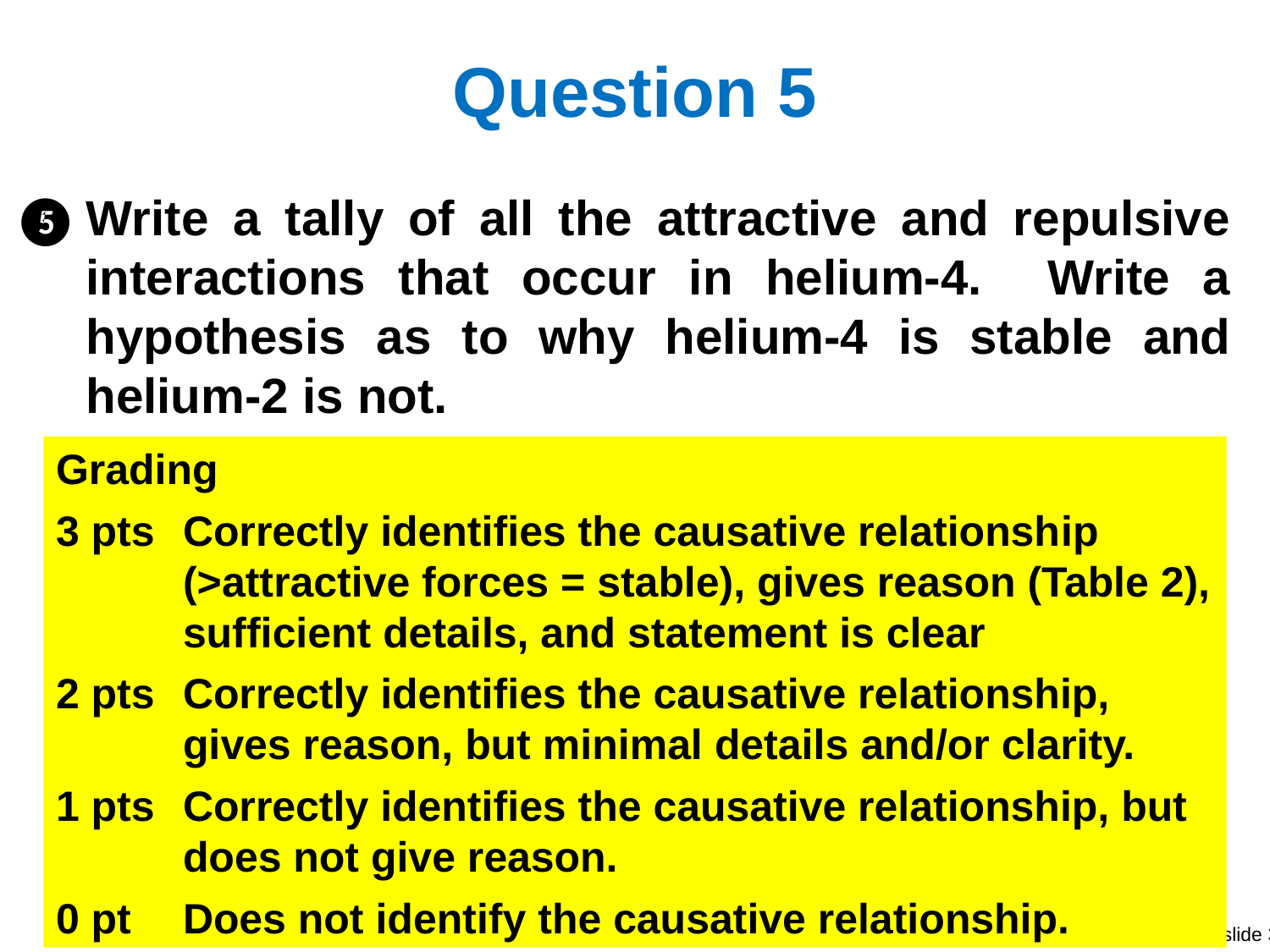

# Question 5
Write a tally of all the attractive and repulsive interactions that occur in helium-4.  Write a hypothesis as to why helium-4 is stable and helium-2 is not.
❺
Grading
3 pts	Correctly identifies the causative relationship (>attractive forces = stable), gives reason (Table 2), sufficient details, and statement is clear
2 pts	Correctly identifies the causative relationship, gives reason, but minimal details and/or clarity.
1 pts	Correctly identifies the causative relationship, but does not give reason.
0 pt	Does not identify the causative relationship.